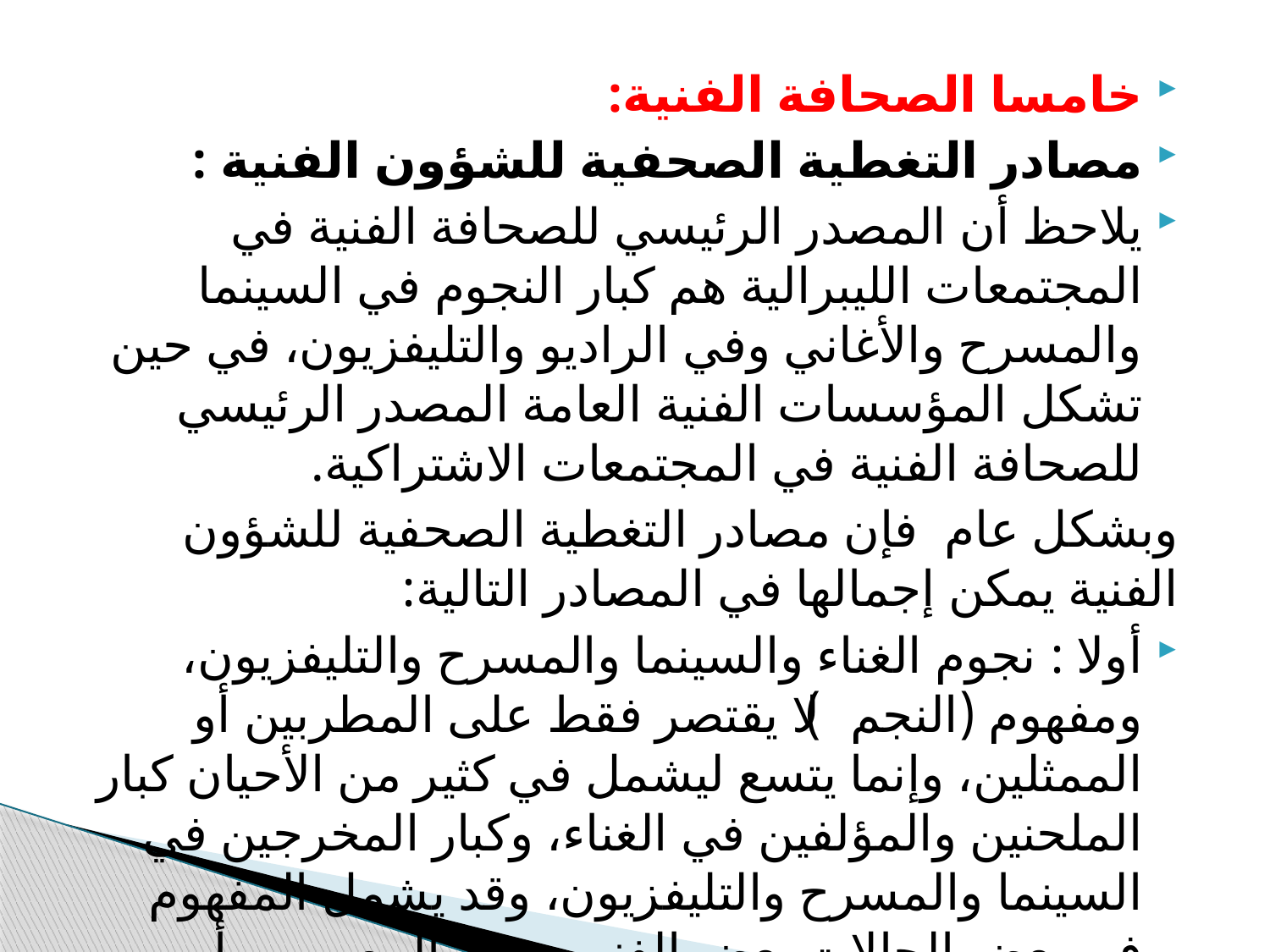

خامسا الصحافة الفنية:
مصادر التغطية الصحفية للشؤون الفنية :
يلاحظ أن المصدر الرئيسي للصحافة الفنية في المجتمعات الليبرالية هم كبار النجوم في السينما والمسرح والأغاني وفي الراديو والتليفزيون، في حين تشكل المؤسسات الفنية العامة المصدر الرئيسي للصحافة الفنية في المجتمعات الاشتراكية.
وبشكل عام  فإن مصادر التغطية الصحفية للشؤون الفنية يمكن إجمالها في المصادر التالية:
أولا : نجوم الغناء والسينما والمسرح والتليفزيون، ومفهوم (النجم) لا يقتصر فقط على المطربين أو الممثلين، وإنما يتسع ليشمل في كثير من الأحيان كبار الملحنين والمؤلفين في الغناء، وكبار المخرجين في السينما والمسرح والتليفزيون، وقد يشمل المفهوم في بعض الحالات بعض الفنيين مثل المصورين أو المنتجين.